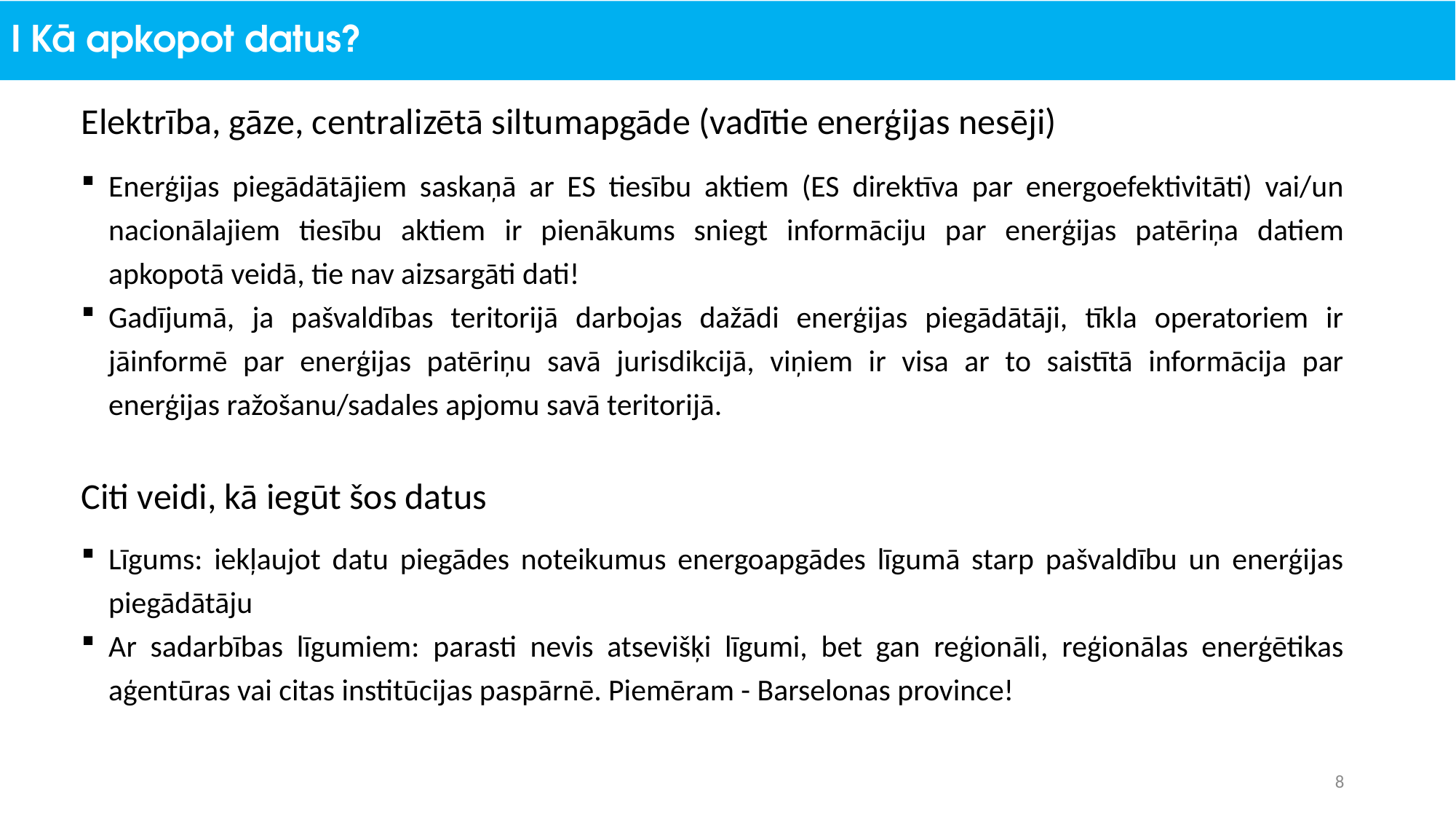

# I Kā apkopot datus?
Elektrība, gāze, centralizētā siltumapgāde (vadītie enerģijas nesēji)

Enerģijas piegādātājiem saskaņā ar ES tiesību aktiem (ES direktīva par energoefektivitāti) vai/un nacionālajiem tiesību aktiem ir pienākums sniegt informāciju par enerģijas patēriņa datiem apkopotā veidā, tie nav aizsargāti dati!
Gadījumā, ja pašvaldības teritorijā darbojas dažādi enerģijas piegādātāji, tīkla operatoriem ir jāinformē par enerģijas patēriņu savā jurisdikcijā, viņiem ir visa ar to saistītā informācija par enerģijas ražošanu/sadales apjomu savā teritorijā.

Citi veidi, kā iegūt šos datus

Līgums: iekļaujot datu piegādes noteikumus energoapgādes līgumā starp pašvaldību un enerģijas piegādātāju
Ar sadarbības līgumiem: parasti nevis atsevišķi līgumi, bet gan reģionāli, reģionālas enerģētikas aģentūras vai citas institūcijas paspārnē. Piemēram - Barselonas province!

8